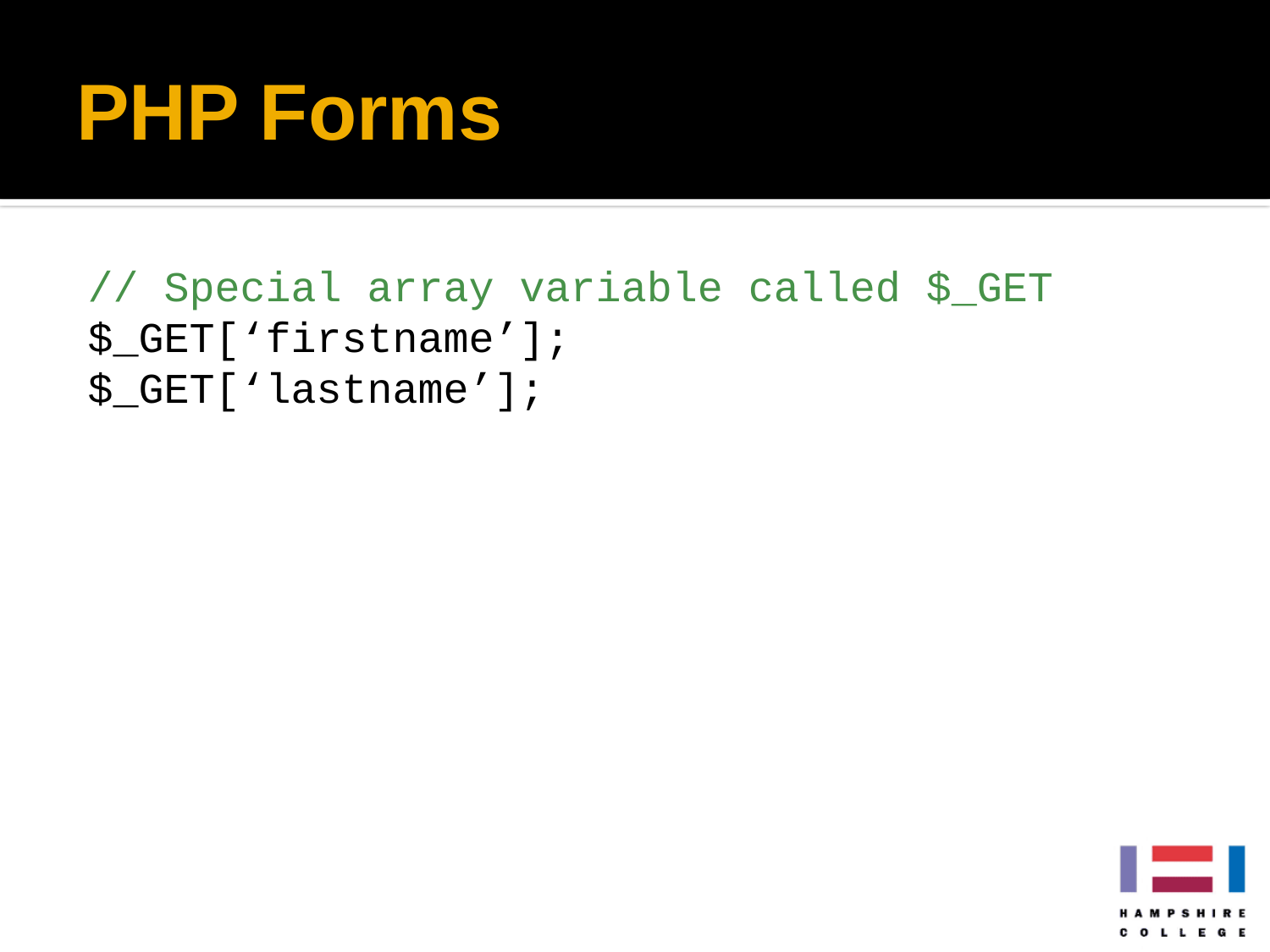

# PHP Forms
// Special array variable called $_GET
$_GET[‘firstname’];
$_GET[‘lastname’];